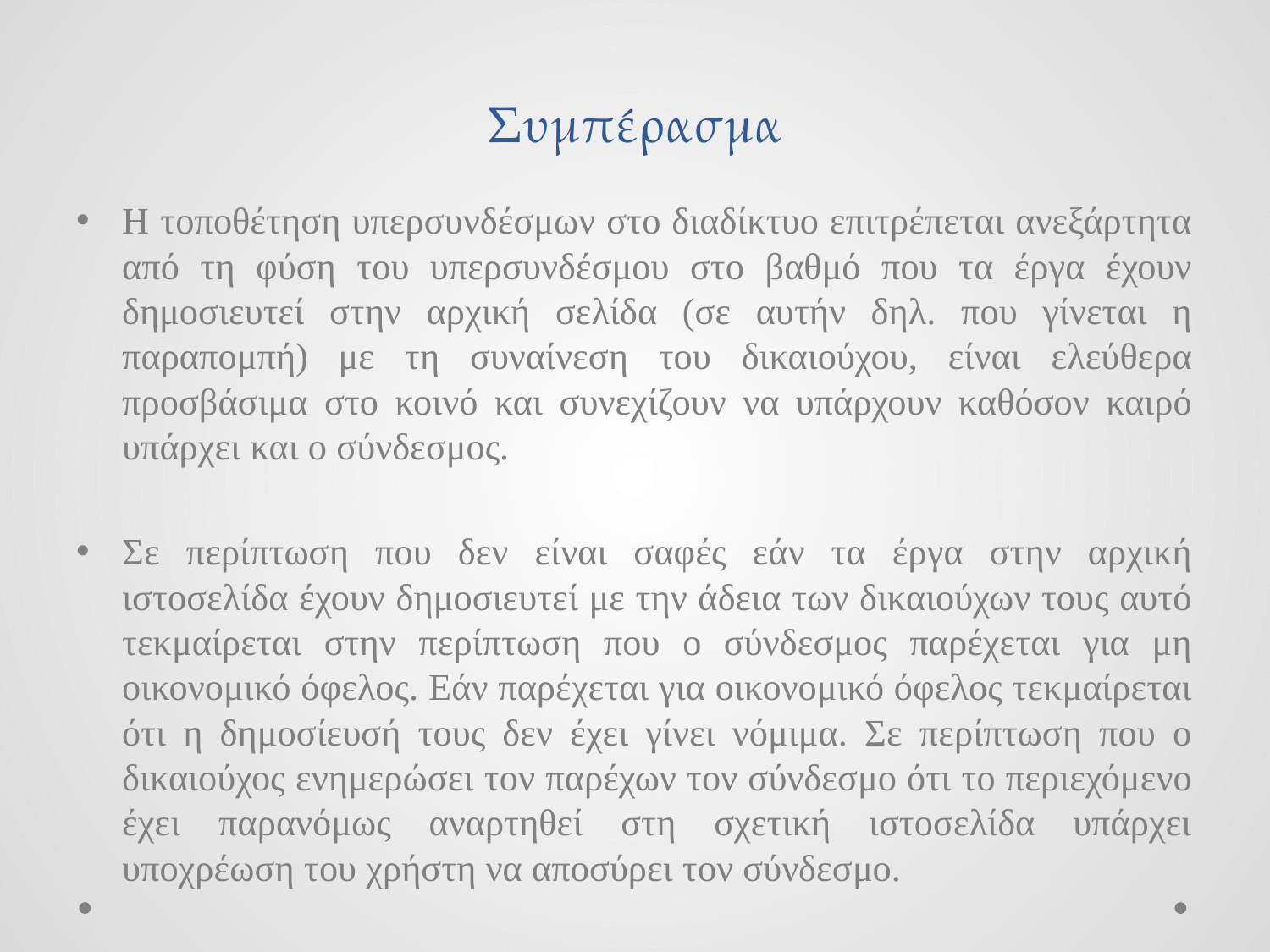

# Συμπέρασμα
Η τοποθέτηση υπερσυνδέσμων στο διαδίκτυο επιτρέπεται ανεξάρτητα από τη φύση του υπερσυνδέσμου στο βαθμό που τα έργα έχουν δημοσιευτεί στην αρχική σελίδα (σε αυτήν δηλ. που γίνεται η παραπομπή) με τη συναίνεση του δικαιούχου, είναι ελεύθερα προσβάσιμα στο κοινό και συνεχίζουν να υπάρχουν καθόσον καιρό υπάρχει και ο σύνδεσμος.

Σε περίπτωση που δεν είναι σαφές εάν τα έργα στην αρχική ιστοσελίδα έχουν δημοσιευτεί με την άδεια των δικαιούχων τους αυτό τεκμαίρεται στην περίπτωση που ο σύνδεσμος παρέχεται για μη οικονομικό όφελος. Εάν παρέχεται για οικονομικό όφελος τεκμαίρεται ότι η δημοσίευσή τους δεν έχει γίνει νόμιμα. Σε περίπτωση που ο δικαιούχος ενημερώσει τον παρέχων τον σύνδεσμο ότι το περιεχόμενο έχει παρανόμως αναρτηθεί στη σχετική ιστοσελίδα υπάρχει υποχρέωση του χρήστη να αποσύρει τον σύνδεσμο.